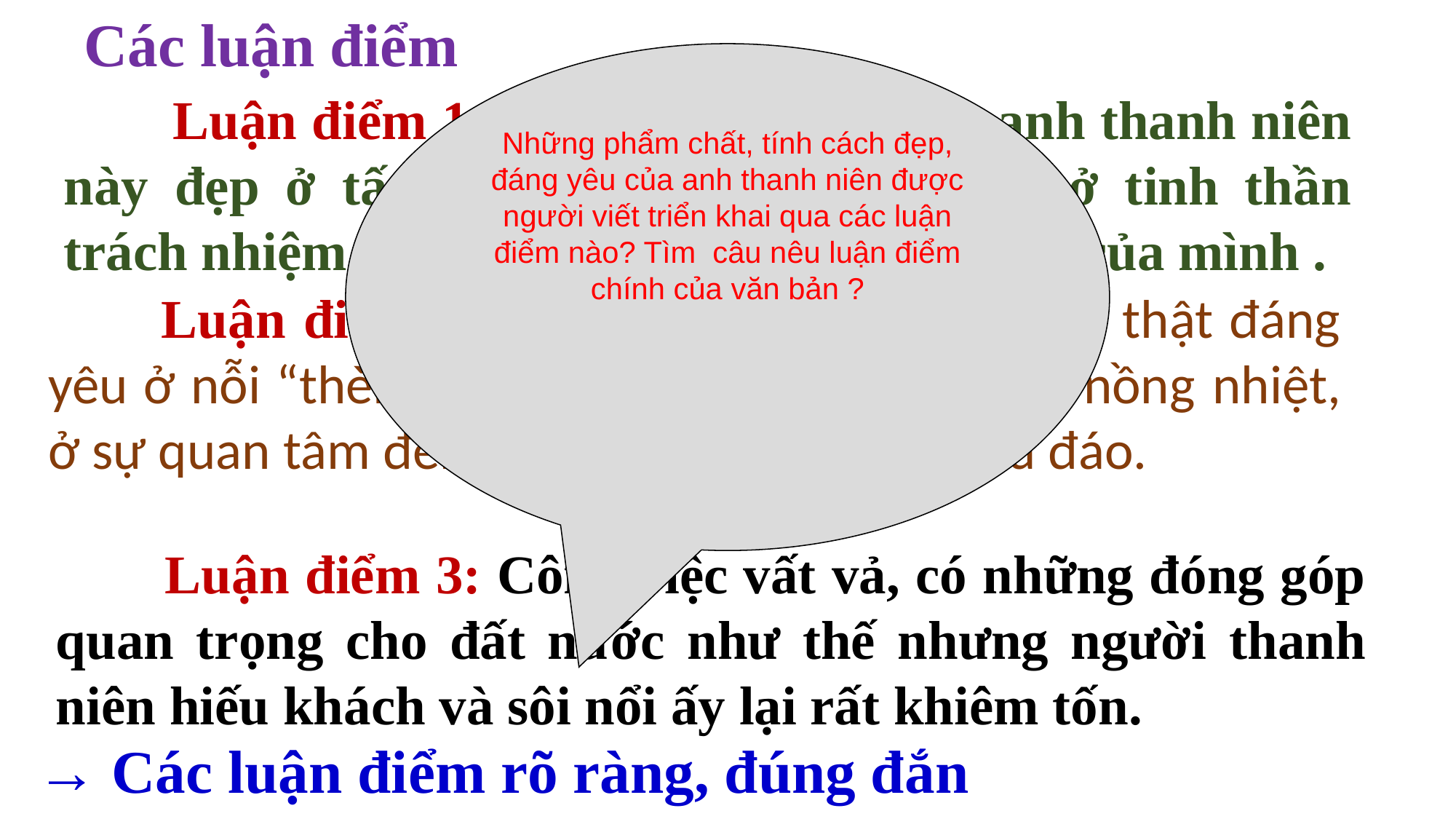

Các luận điểm
Những phẩm chất, tính cách đẹp, đáng yêu của anh thanh niên được người viết triển khai qua các luận điểm nào? Tìm  câu nêu luận điểm chính của văn bản ?
	Luận điểm 1: Trước tiên, nhân vật anh thanh niên này đẹp ở tấm lòng yêu đời, yêu nghề, ở tinh thần trách nhiệm cao với công việc lắm gian khổ của mình .
 	Luận điểm 2: Nhưng anh thanh niên này thật đáng yêu ở nỗi “thèm người”, lòng hiếu khách đến nồng nhiệt, ở sự quan tâm đến người khác một cách chu đáo.
	Luận điểm 3: Công việc vất vả, có những đóng góp quan trọng cho đất nước như thế nhưng người thanh niên hiếu khách và sôi nổi ấy lại rất khiêm tốn.
→ Các luận điểm rõ ràng, đúng đắn